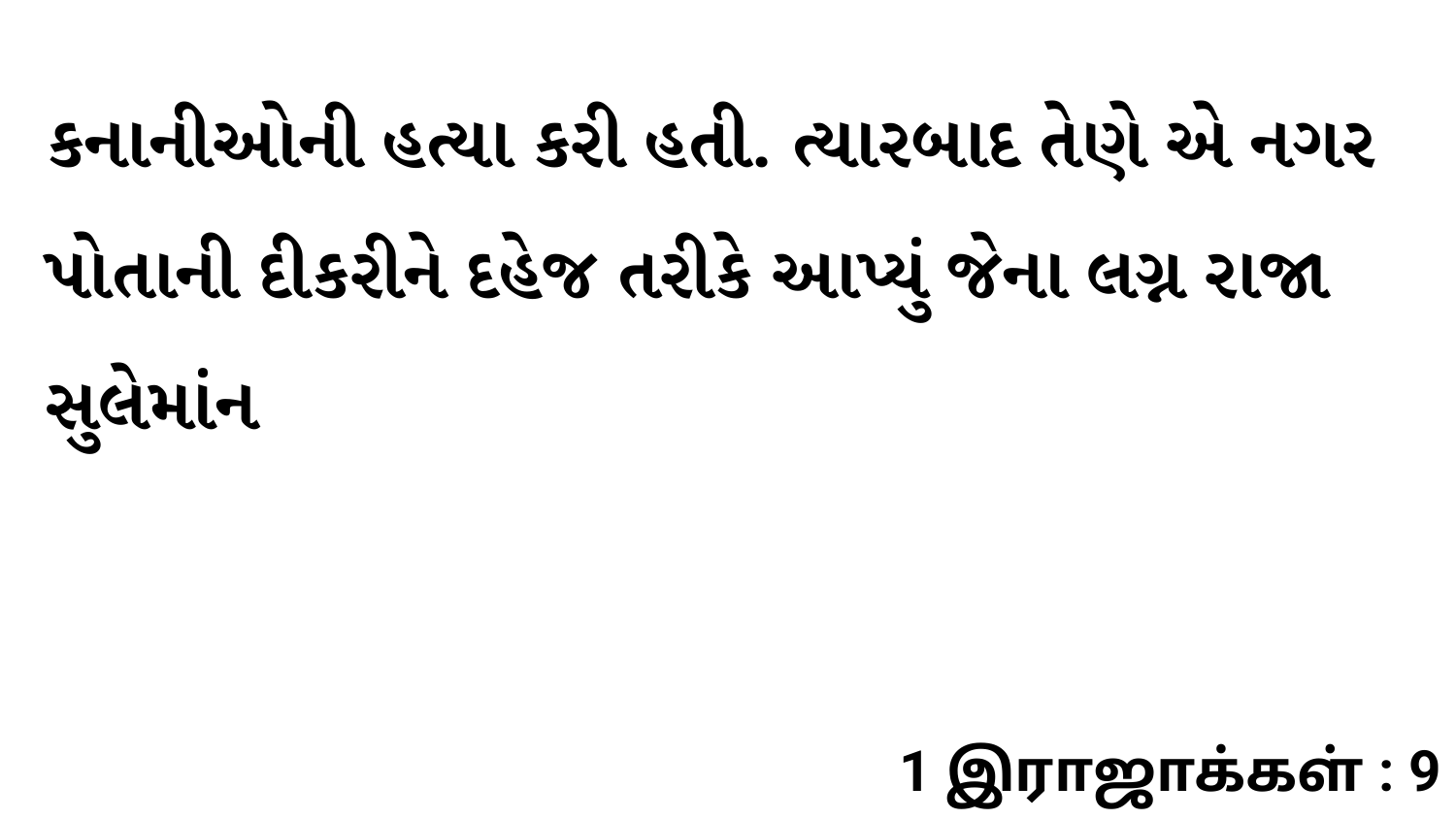

કનાનીઓની હત્યા કરી હતી. ત્યારબાદ તેણે એ નગર પોતાની દીકરીને દહેજ તરીકે આપ્યું જેના લગ્ન રાજા સુલેમાંન
1 இராஜாக்கள் : 9